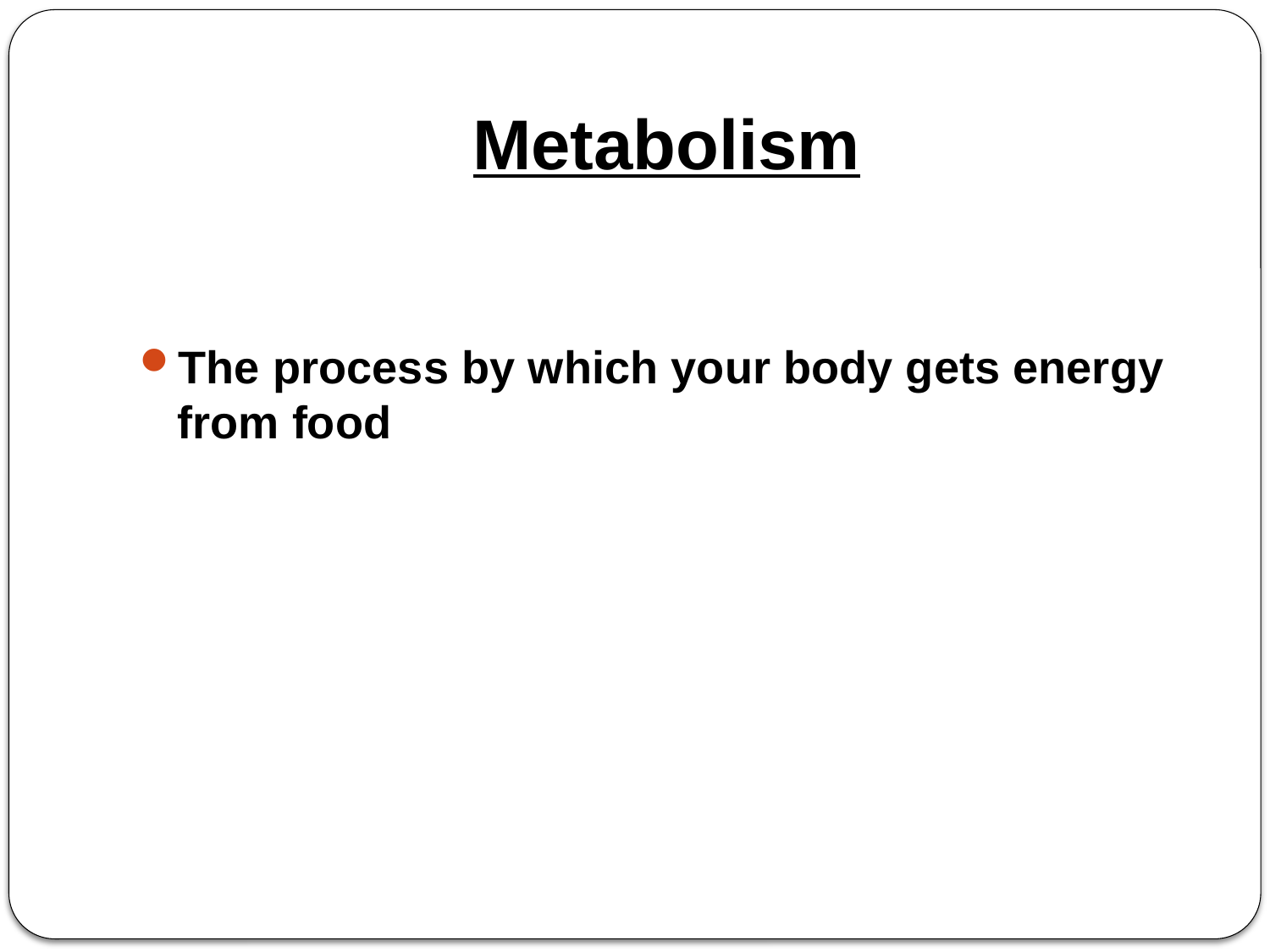

# Metabolism

The process by which your body gets energy from food